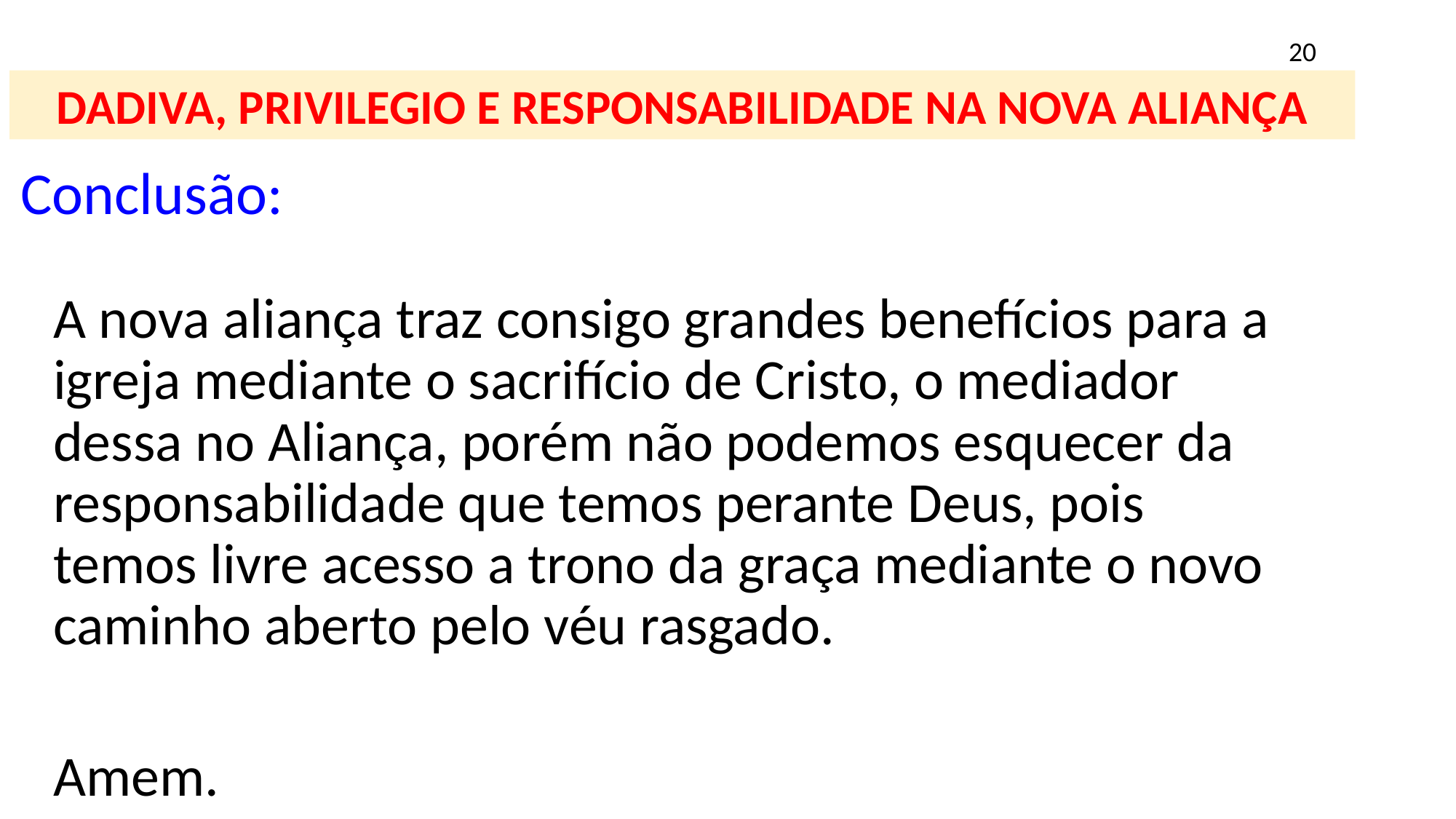

20
DADIVA, PRIVILEGIO E RESPONSABILIDADE NA NOVA ALIANÇA
Conclusão:
A nova aliança traz consigo grandes benefícios para a igreja mediante o sacrifício de Cristo, o mediador dessa no Aliança, porém não podemos esquecer da responsabilidade que temos perante Deus, pois temos livre acesso a trono da graça mediante o novo caminho aberto pelo véu rasgado.

Amem.